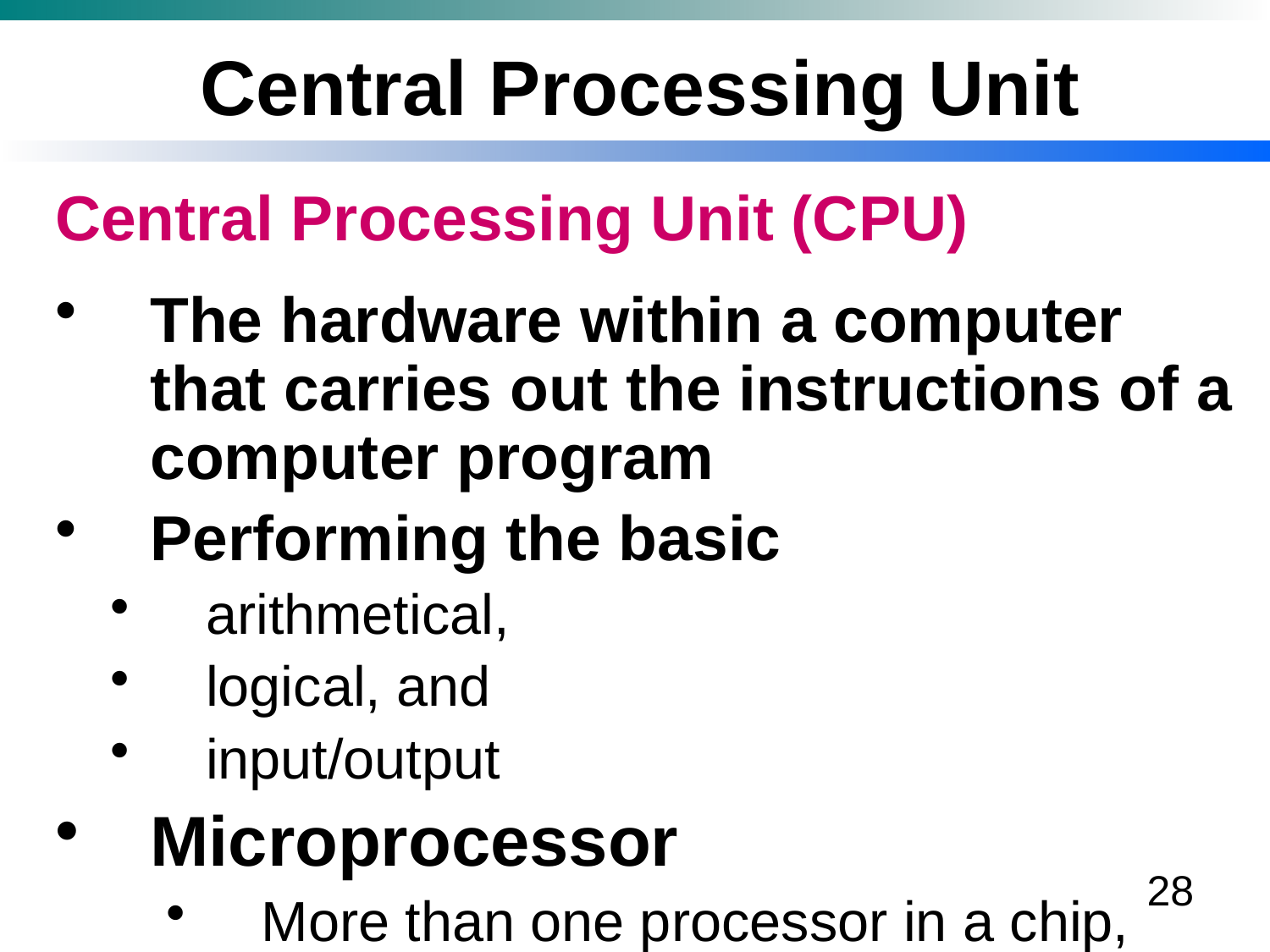

# Central Processing Unit
Central Processing Unit (CPU)

The hardware within a computer that carries out the instructions of a computer program
Performing the basic
arithmetical,
logical, and
input/output
Microprocessor
More than one processor in a chip, multiprocessor.
28